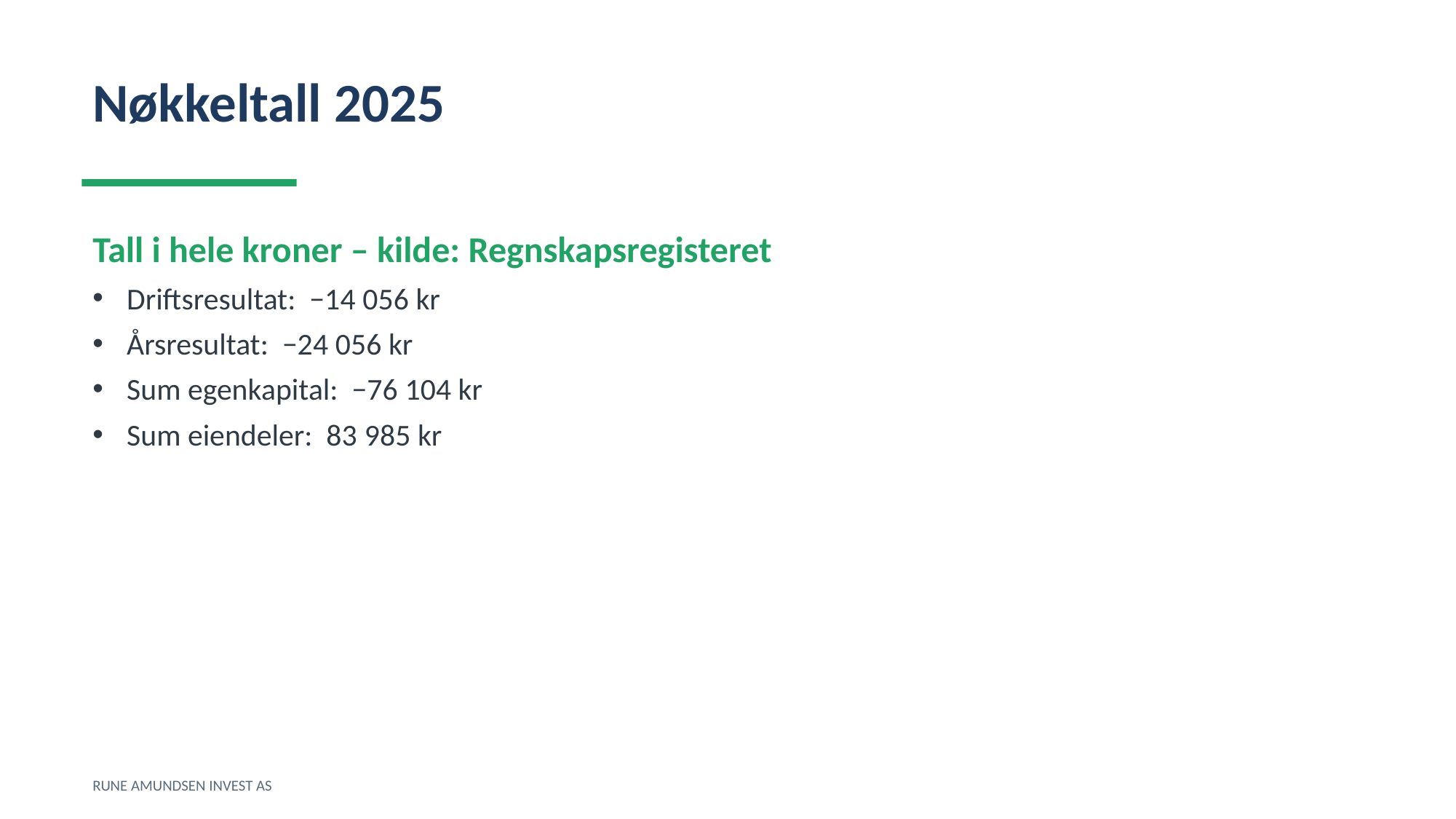

Nøkkeltall 2025

Tall i hele kroner – kilde: Regnskapsregisteret
Driftsresultat:  −14 056 kr
Årsresultat:  −24 056 kr
Sum egenkapital:  −76 104 kr
Sum eiendeler:  83 985 kr
RUNE AMUNDSEN INVEST AS